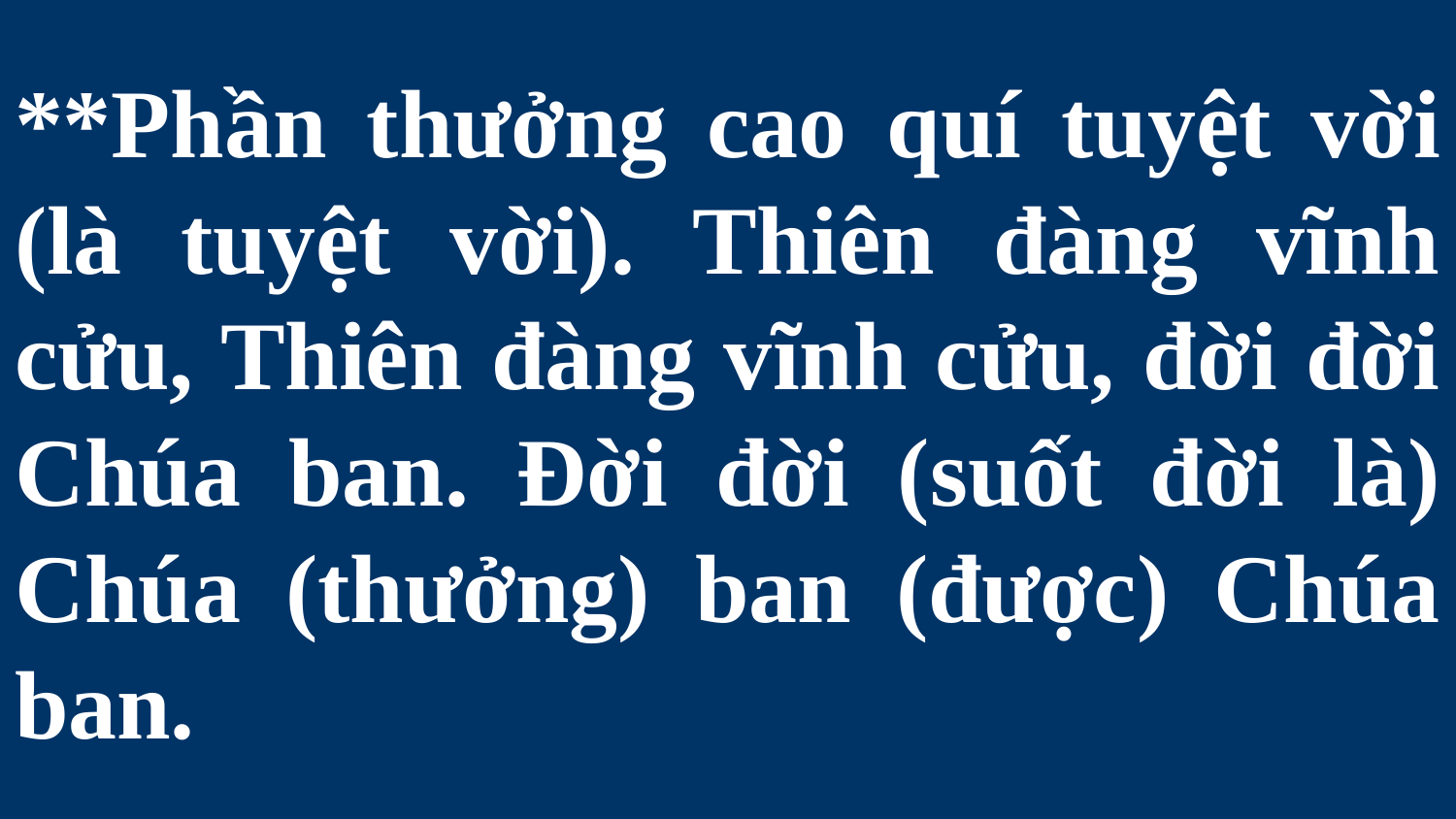

# **Phần thưởng cao quí tuyệt vời (là tuyệt vời). Thiên đàng vĩnh cửu, Thiên đàng vĩnh cửu, đời đời Chúa ban. Đời đời (suốt đời là) Chúa (thưởng) ban (được) Chúa ban.